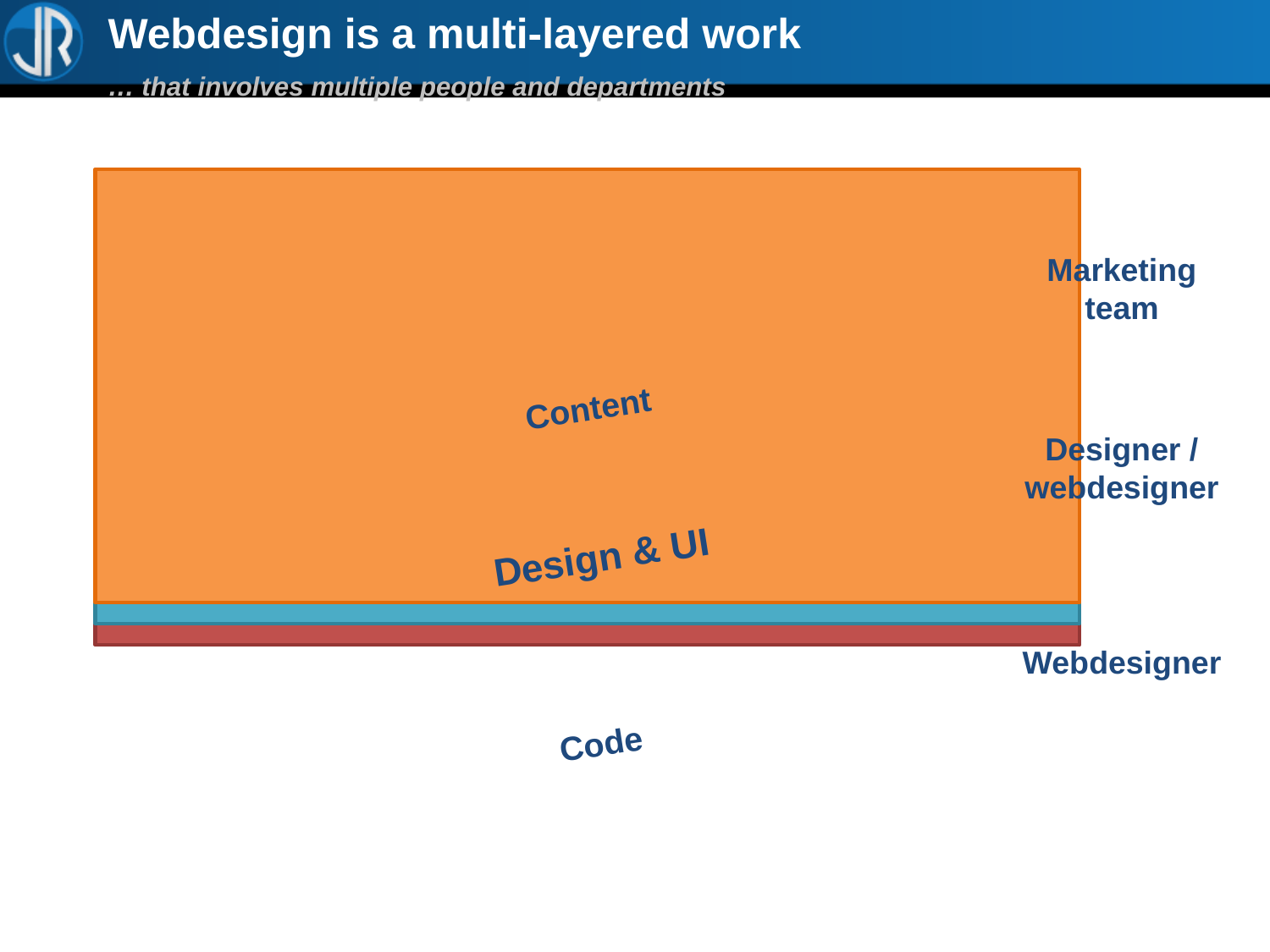

Webdesign is a multi-layered work
… that involves multiple people and departments

Marketing team
Content
Designer / webdesigner
Design & UI
Webdesigner
Code